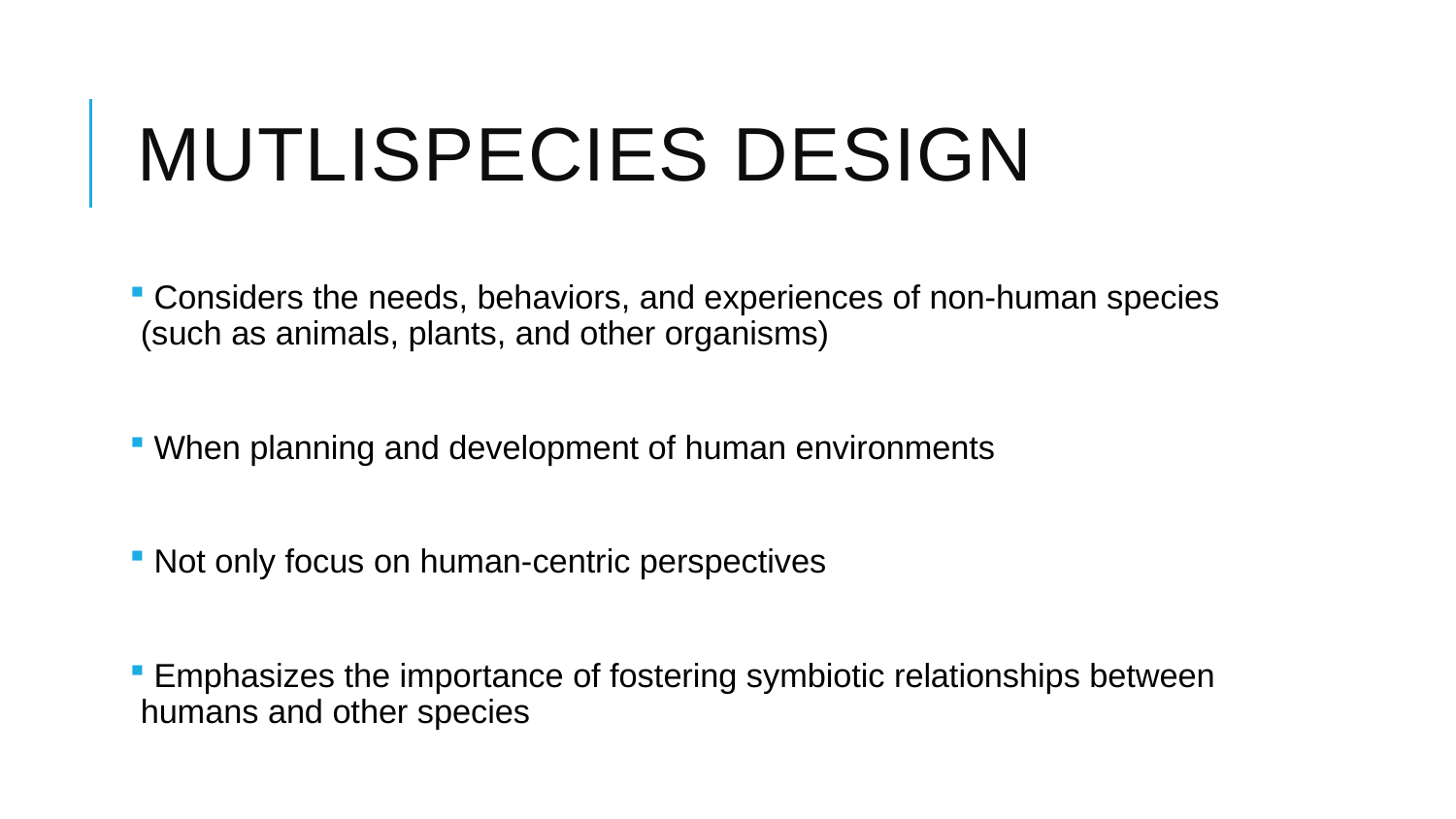

# Mutlispecies design
 Considers the needs, behaviors, and experiences of non-human species (such as animals, plants, and other organisms)

 When planning and development of human environments

 Not only focus on human-centric perspectives

 Emphasizes the importance of fostering symbiotic relationships between humans and other species